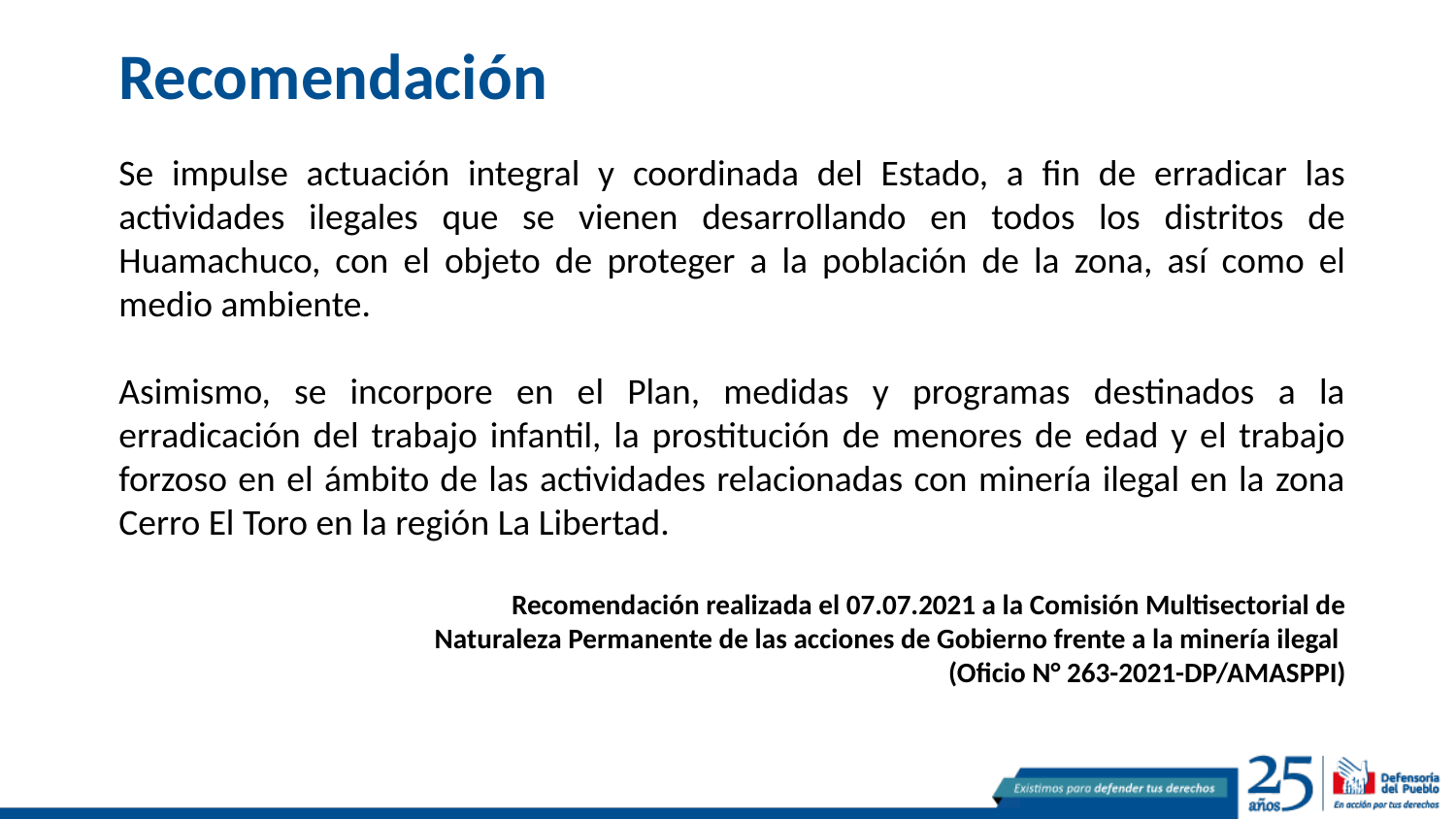

Recomendación
Se impulse actuación integral y coordinada del Estado, a fin de erradicar las actividades ilegales que se vienen desarrollando en todos los distritos de Huamachuco, con el objeto de proteger a la población de la zona, así como el medio ambiente.

Asimismo, se incorpore en el Plan, medidas y programas destinados a la erradicación del trabajo infantil, la prostitución de menores de edad y el trabajo forzoso en el ámbito de las actividades relacionadas con minería ilegal en la zona Cerro El Toro en la región La Libertad.

            Recomendación realizada el 07.07.2021 a la Comisión Multisectorial de Naturaleza Permanente de las acciones de Gobierno frente a la minería ilegal
(Oficio N° 263-2021-DP/AMASPPI)